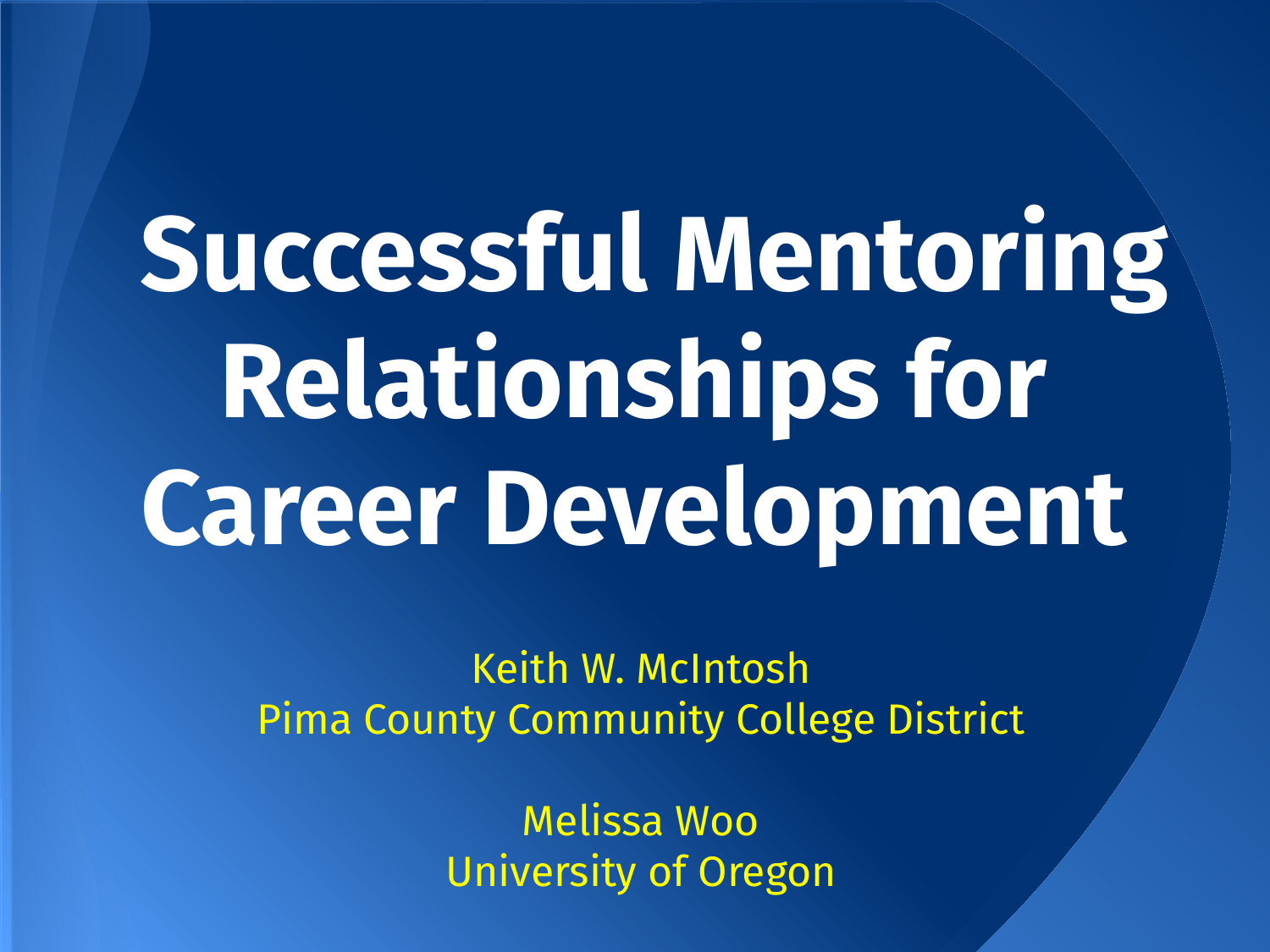

# Successful Mentoring Relationships for Career Development
Keith W. McIntosh
Pima County Community College District

Melissa Woo
University of Oregon